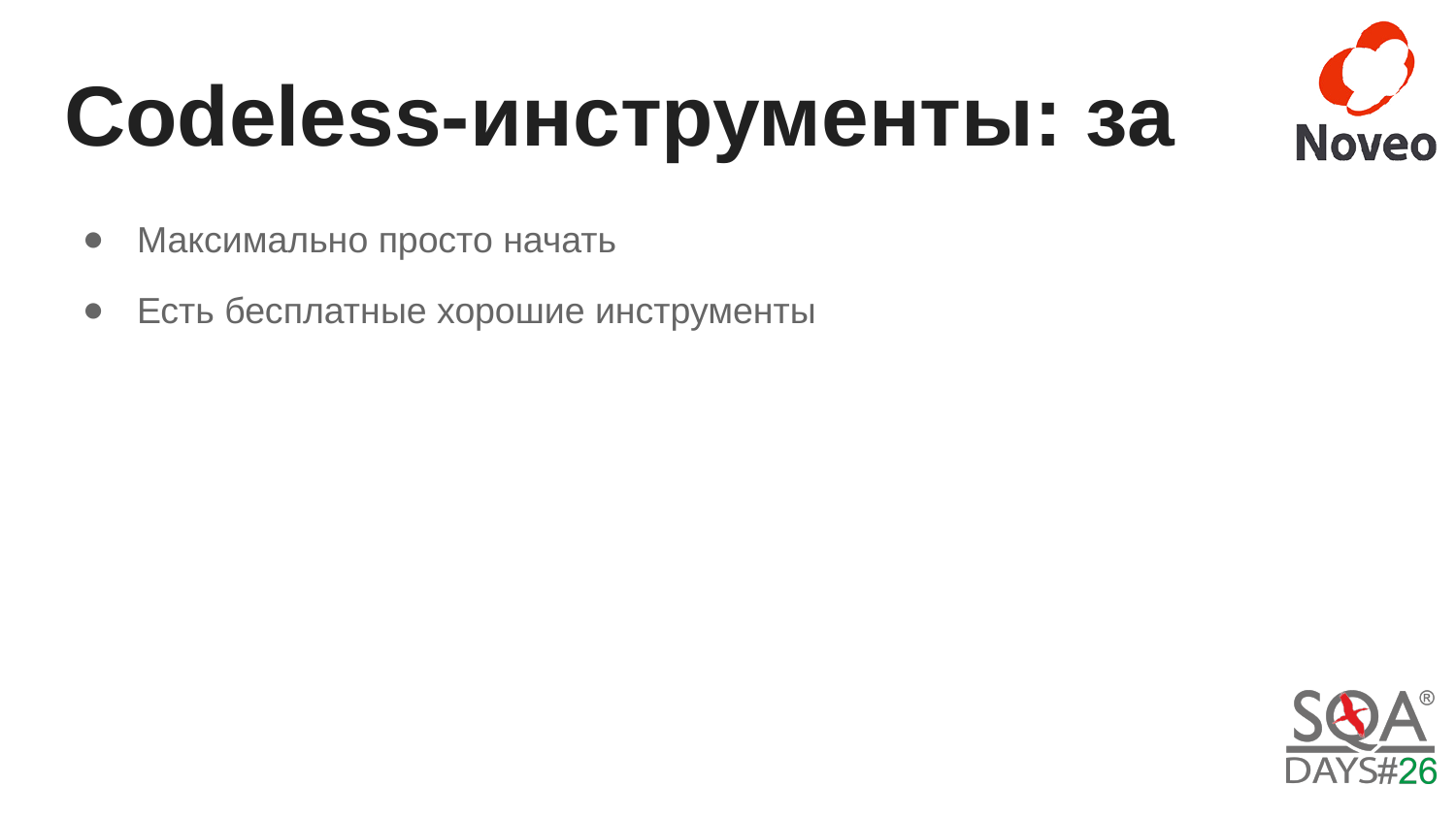

# Codeless-инструменты: за

Максимально просто начать
Есть бесплатные хорошие инструменты